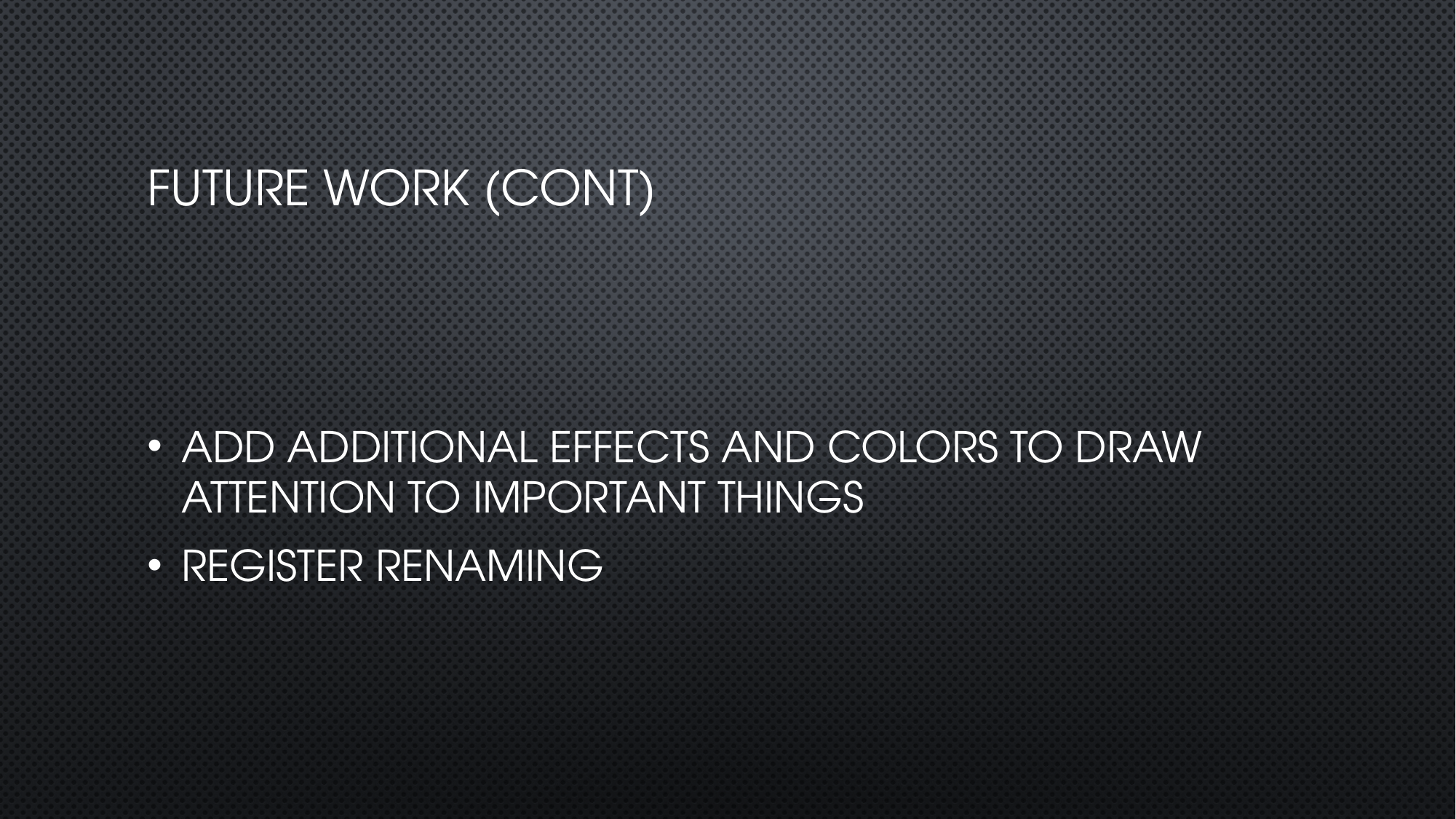

# Future work (cont)
Add additional effects and colors to draw attention to important things
Register renaming